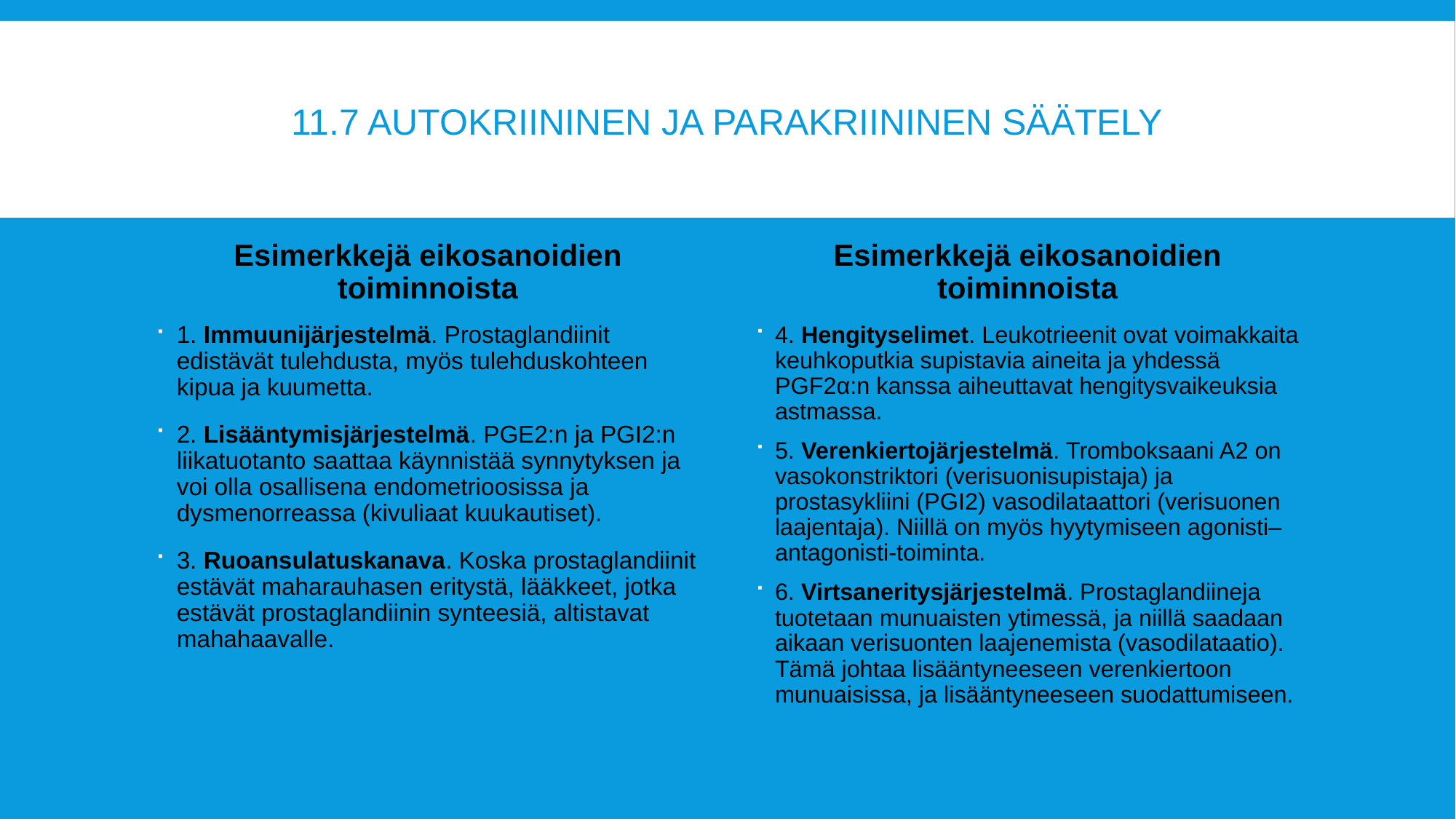

# 11.7 Autokriininen ja parakriininen säätely
Esimerkkejä eikosanoidien toiminnoista
Esimerkkejä eikosanoidien toiminnoista
4. Hengityselimet. Leukotrieenit ovat voimakkaita keuhkoputkia supistavia aineita ja yhdessä PGF2α:n kanssa aiheuttavat hengitysvaikeuksia astmassa.
5. Verenkiertojärjestelmä. Tromboksaani A2 on vasokonstriktori (verisuonisupistaja) ja prostasykliini (PGI2) vasodilataattori (verisuonen laajentaja). Niillä on myös hyytymiseen agonisti–antagonisti-toiminta.
6. Virtsaneritysjärjestelmä. Prostaglandiineja tuotetaan munuaisten ytimessä, ja niillä saadaan aikaan verisuonten laajenemista (vasodilataatio). Tämä johtaa lisääntyneeseen verenkiertoon munuaisissa, ja lisääntyneeseen suodattumiseen.

1. Immuunijärjestelmä. Prostaglandiinit edistävät tulehdusta, myös tulehduskohteen kipua ja kuumetta.
2. Lisääntymisjärjestelmä. PGE2:n ja PGI2:n liikatuotanto saattaa käynnistää synnytyksen ja voi olla osallisena endometrioosissa ja dysmenorreassa (kivuliaat kuukautiset).
3. Ruoansulatuskanava. Koska prostaglandiinit estävät maharauhasen eritystä, lääkkeet, jotka estävät prostaglandiinin synteesiä, altistavat mahahaavalle.